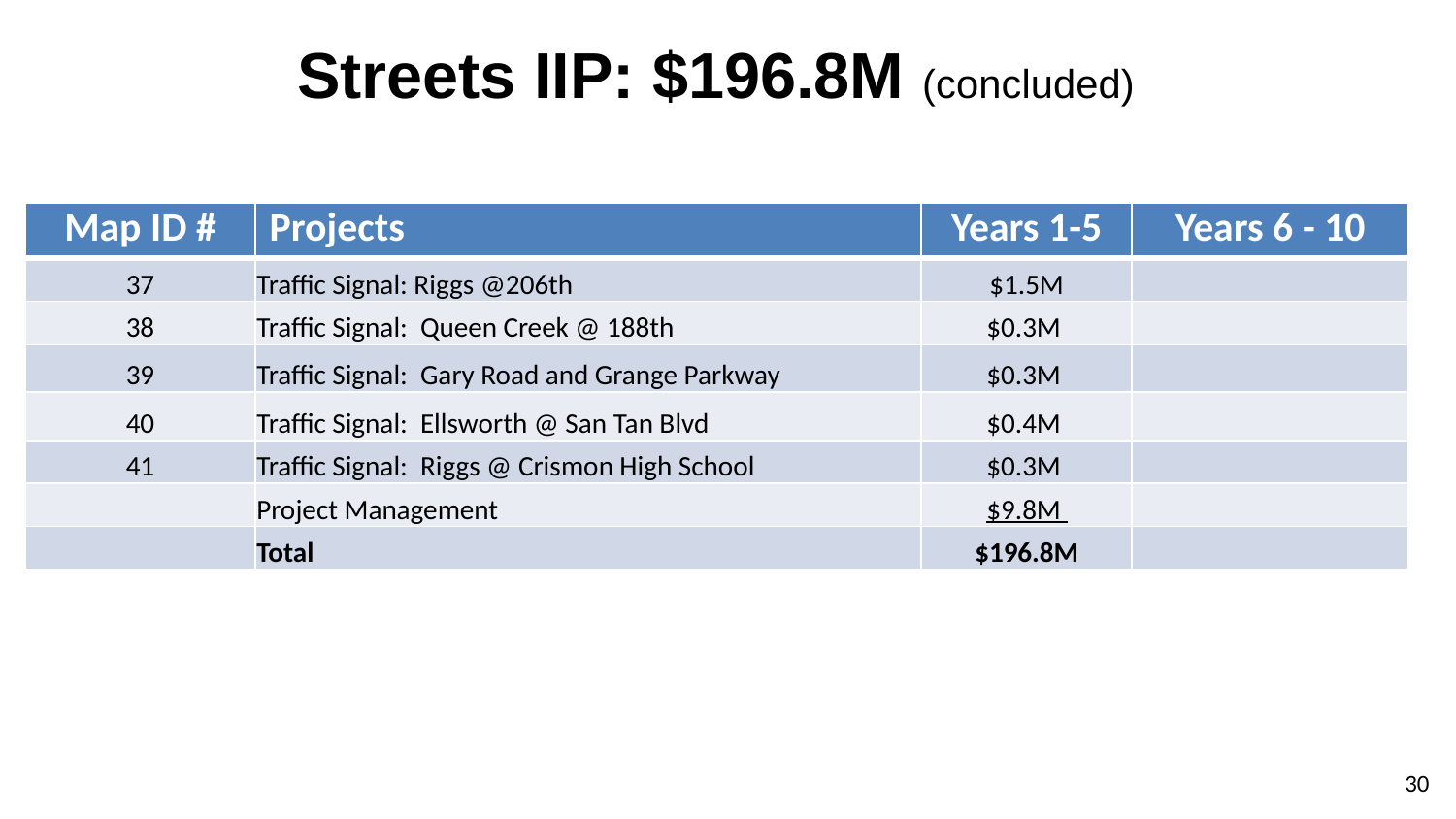

# Streets IIP: $196.8M (concluded)
| Map ID # | Projects | Years 1-5 | Years 6 - 10 |
| --- | --- | --- | --- |
| 37 | Traffic Signal: Riggs @206th | $1.5M |  |
| 38 | Traffic Signal: Queen Creek @ 188th | $0.3M |  |
| 39 | Traffic Signal: Gary Road and Grange Parkway | $0.3M |  |
| 40 | Traffic Signal: Ellsworth @ San Tan Blvd | $0.4M |  |
| 41 | Traffic Signal: Riggs @ Crismon High School | $0.3M |  |
|  | Project Management | $9.8M |  |
|  | Total | $196.8M |  |
30